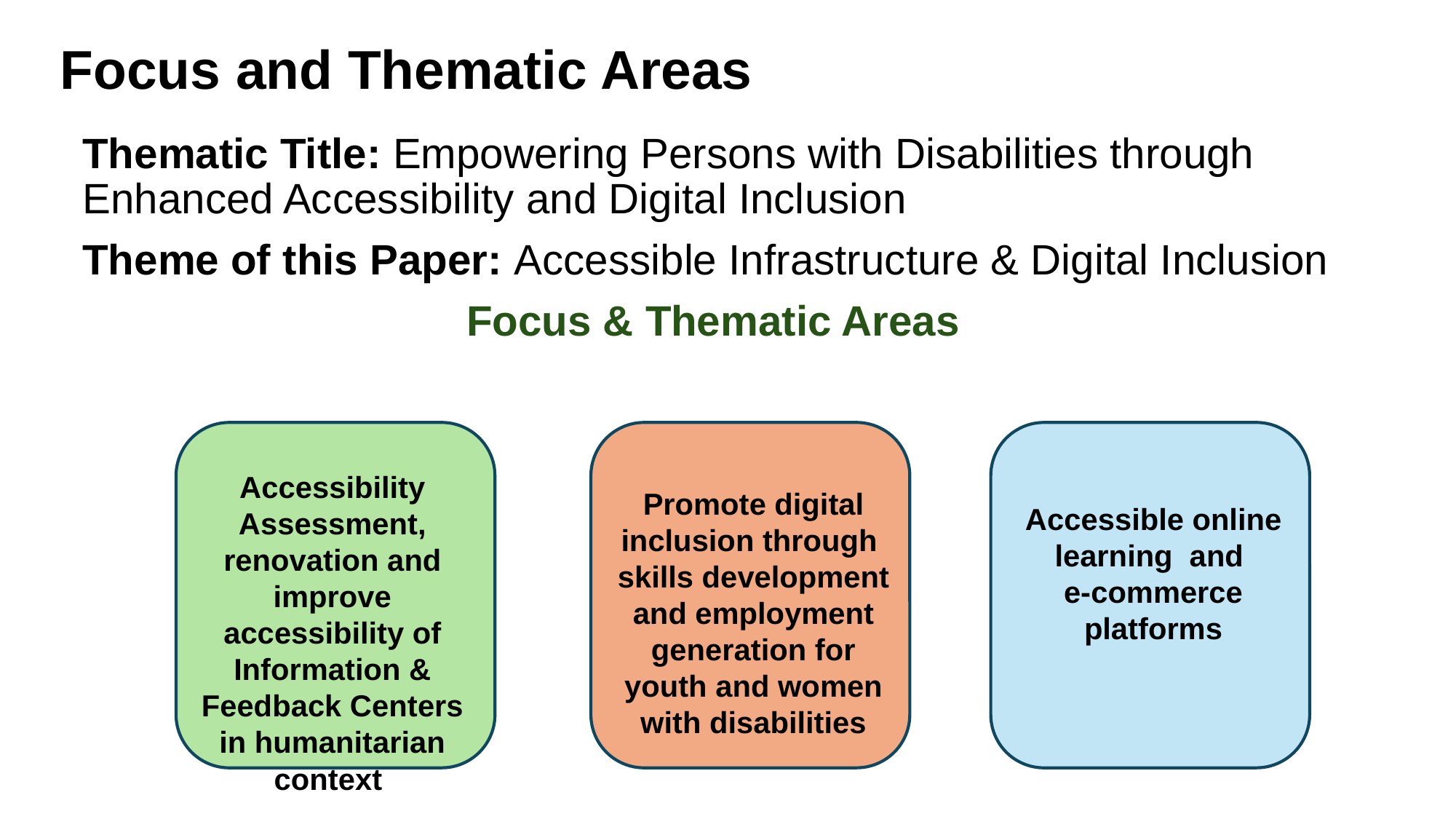

# Focus and Thematic Areas
Thematic Title: Empowering Persons with Disabilities through Enhanced Accessibility and Digital Inclusion
Theme of this Paper: Accessible Infrastructure & Digital Inclusion
Focus & Thematic Areas

Accessibility Assessment, renovation and improve accessibility of Information & Feedback Centers in humanitarian context

Promote digital inclusion through  skills development and employment generation for youth and women with disabilities

Accessible online learning  and
e-commerce platforms